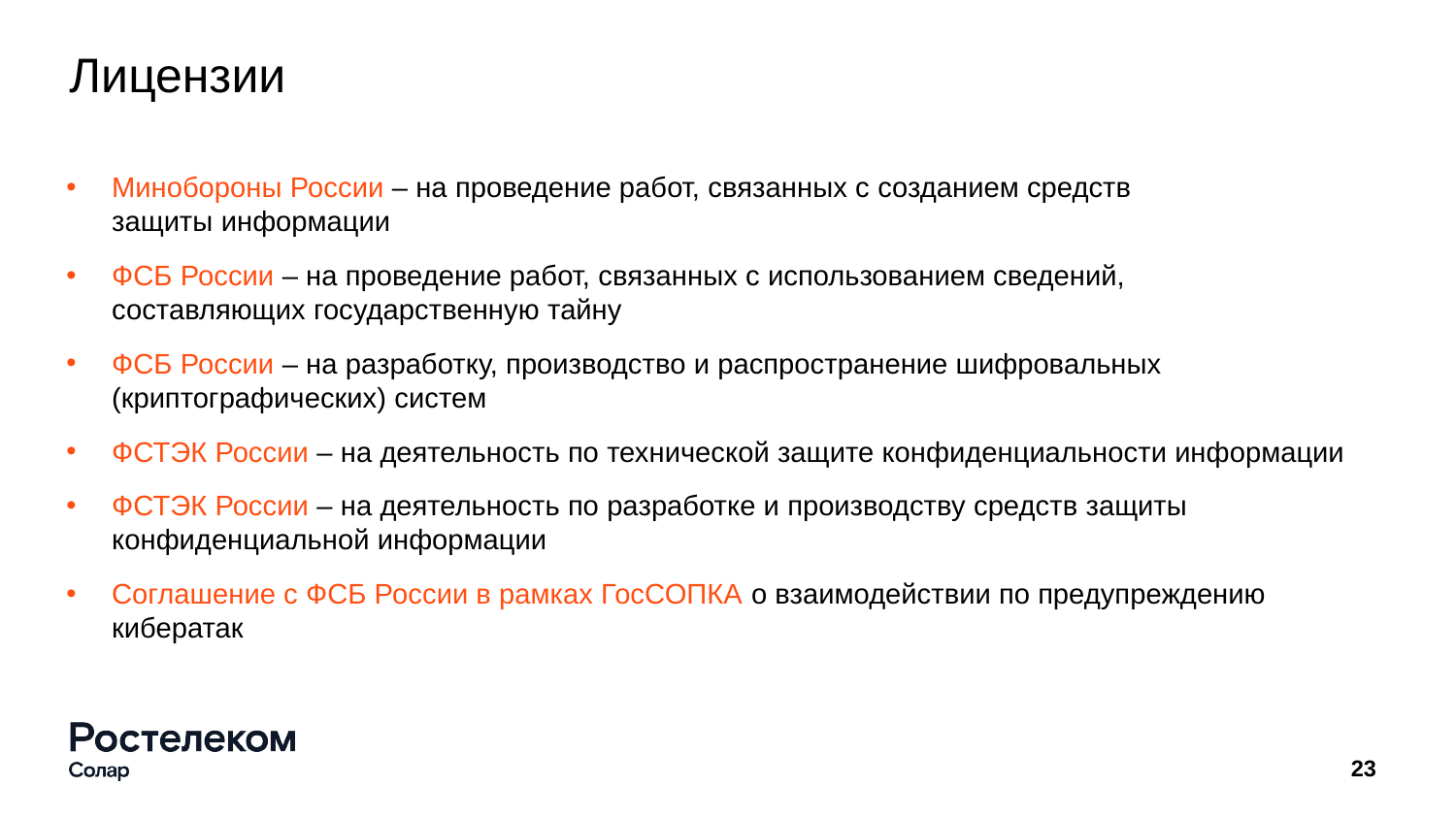

# Лицензии
Минобороны России – на проведение работ, связанных с созданием средств
защиты информации
ФСБ России – на проведение работ, связанных с использованием сведений,
составляющих государственную тайну
ФСБ России – на разработку, производство и распространение шифровальных (криптографических) систем
ФСТЭК России – на деятельность по технической защите конфиденциальности информации
ФСТЭК России – на деятельность по разработке и производству средств защиты конфиденциальной информации
Соглашение с ФСБ России в рамках ГосСОПКА о взаимодействии по предупреждению кибератак